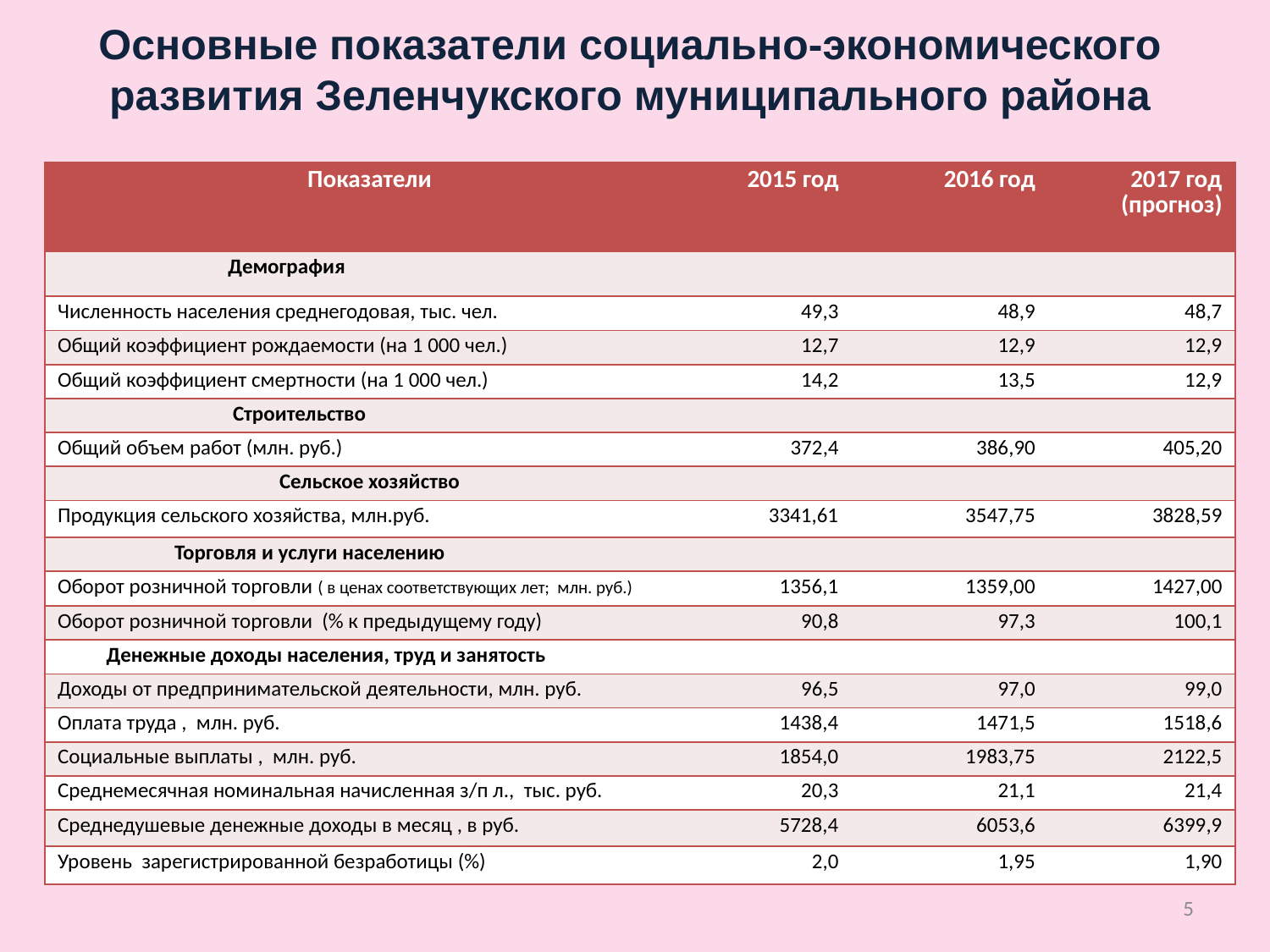

# Основные показатели социально-экономического развития Зеленчукского муниципального района
| Показатели | 2015 год | 2016 год | 2017 год (прогноз) |
| --- | --- | --- | --- |
| Демография |  |  |  |
| Численность населения среднегодовая, тыс. чел. | 49,3 | 48,9 | 48,7 |
| Общий коэффициент рождаемости (на 1 000 чел.) | 12,7 | 12,9 | 12,9 |
| Общий коэффициент смертности (на 1 000 чел.) | 14,2 | 13,5 | 12,9 |
| Строительство |  |  |  |
| Общий объем работ (млн. руб.) | 372,4 | 386,90 | 405,20 |
| Сельское хозяйство |  |  |  |
| Продукция сельского хозяйства, млн.руб. | 3341,61 | 3547,75 | 3828,59 |
| Торговля и услуги населению |  |  |  |
| Оборот розничной торговли ( в ценах соответствующих лет; млн. руб.) | 1356,1 | 1359,00 | 1427,00 |
| Оборот розничной торговли (% к предыдущему году) | 90,8 | 97,3 | 100,1 |
| Денежные доходы населения, труд и занятость |  |  |  |
| Доходы от предпринимательской деятельности, млн. руб. | 96,5 | 97,0 | 99,0 |
| Оплата труда , млн. руб. | 1438,4 | 1471,5 | 1518,6 |
| Социальные выплаты , млн. руб. | 1854,0 | 1983,75 | 2122,5 |
| Среднемесячная номинальная начисленная з/п л., тыс. руб. | 20,3 | 21,1 | 21,4 |
| Среднедушевые денежные доходы в месяц , в руб. | 5728,4 | 6053,6 | 6399,9 |
| Уровень зарегистрированной безработицы (%) | 2,0 | 1,95 | 1,90 |
5